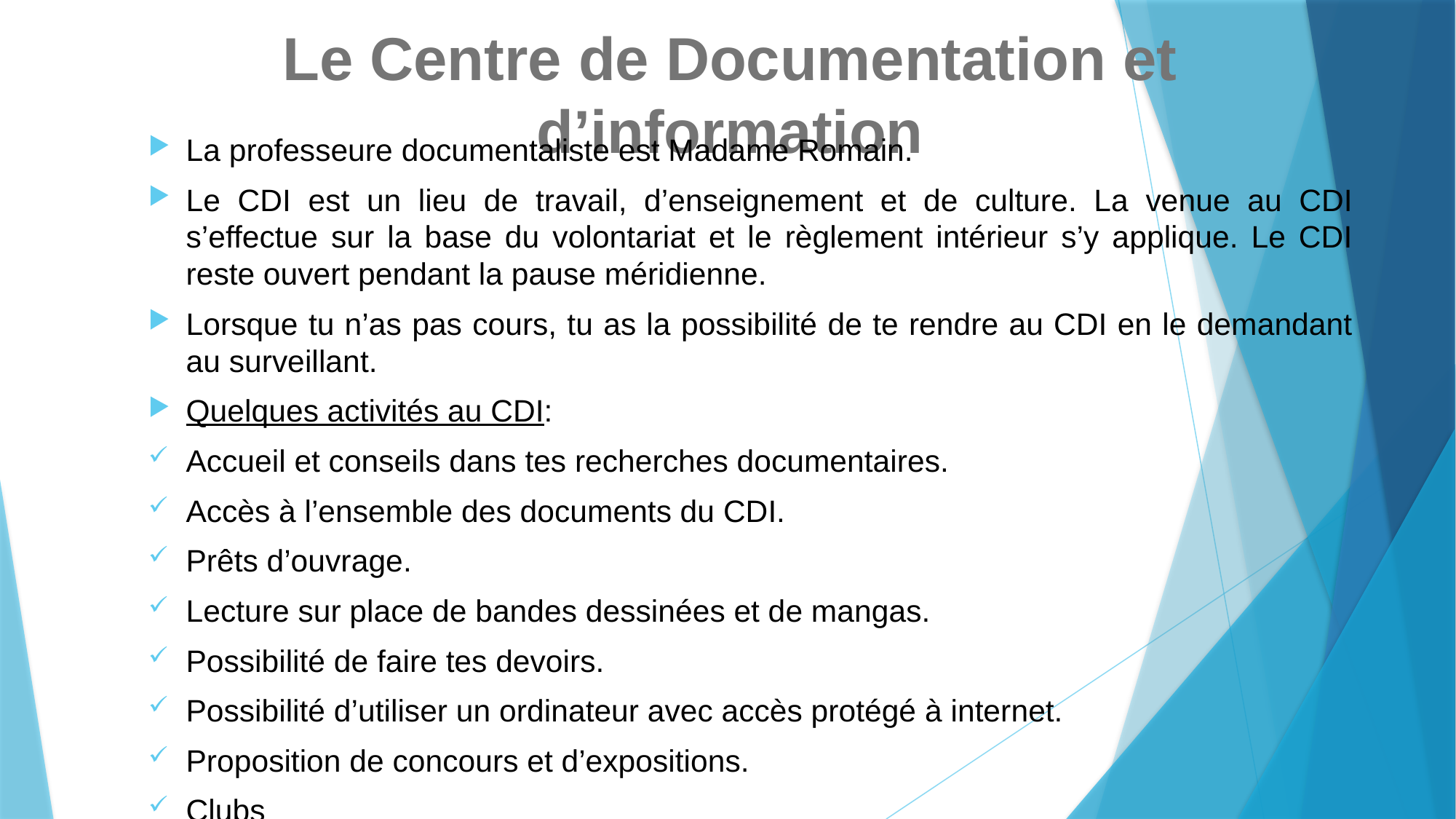

# Le Centre de Documentation et d’information
La professeure documentaliste est Madame Romain.
Le CDI est un lieu de travail, d’enseignement et de culture. La venue au CDI s’effectue sur la base du volontariat et le règlement intérieur s’y applique. Le CDI reste ouvert pendant la pause méridienne.
Lorsque tu n’as pas cours, tu as la possibilité de te rendre au CDI en le demandant au surveillant.
Quelques activités au CDI:
Accueil et conseils dans tes recherches documentaires.
Accès à l’ensemble des documents du CDI.
Prêts d’ouvrage.
Lecture sur place de bandes dessinées et de mangas.
Possibilité de faire tes devoirs.
Possibilité d’utiliser un ordinateur avec accès protégé à internet.
Proposition de concours et d’expositions.
Clubs